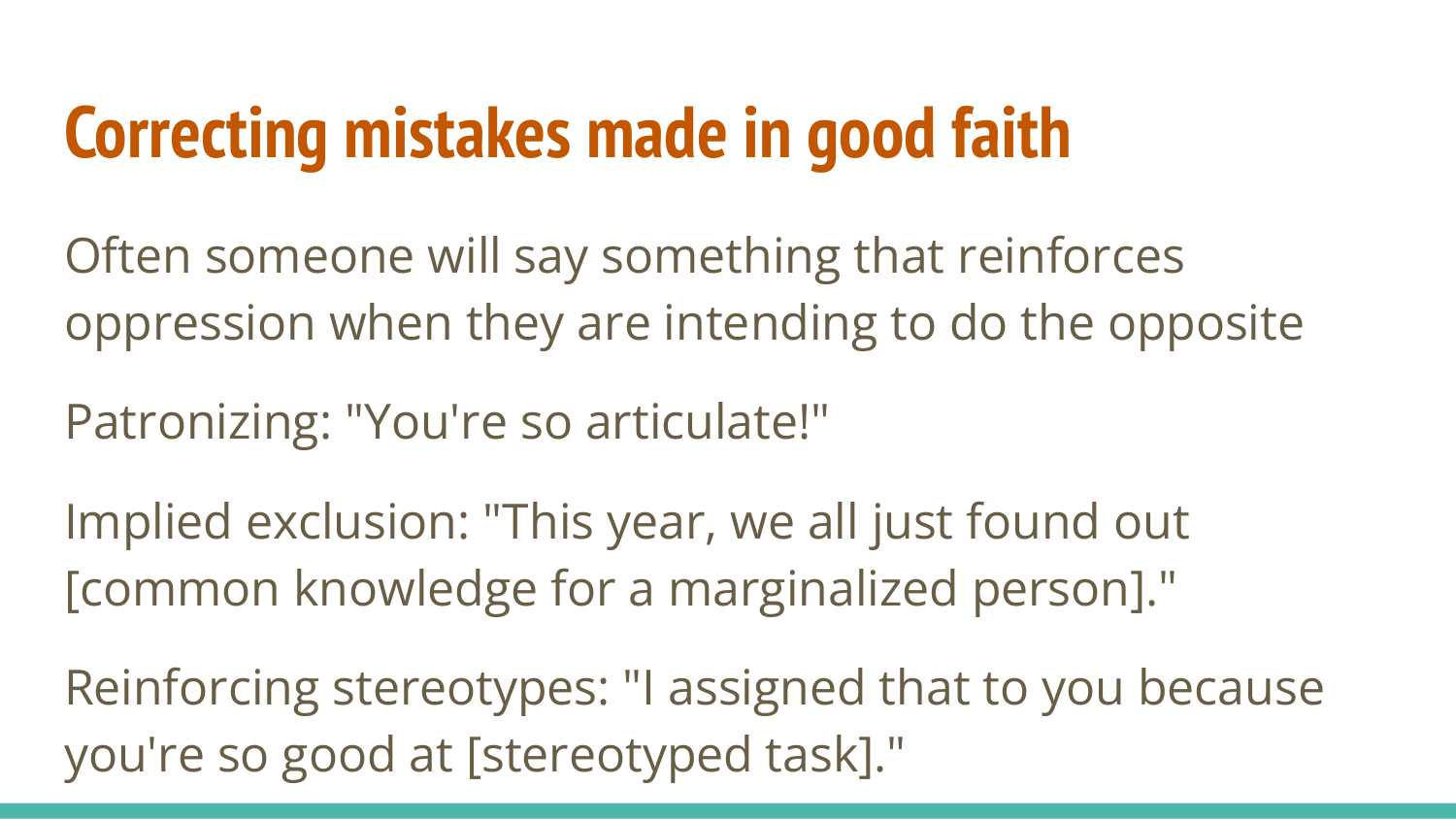

# Correcting mistakes made in good faith
Often someone will say something that reinforces oppression when they are intending to do the opposite
Patronizing: "You're so articulate!"
Implied exclusion: "This year, we all just found out [common knowledge for a marginalized person]."
Reinforcing stereotypes: "I assigned that to you because you're so good at [stereotyped task]."